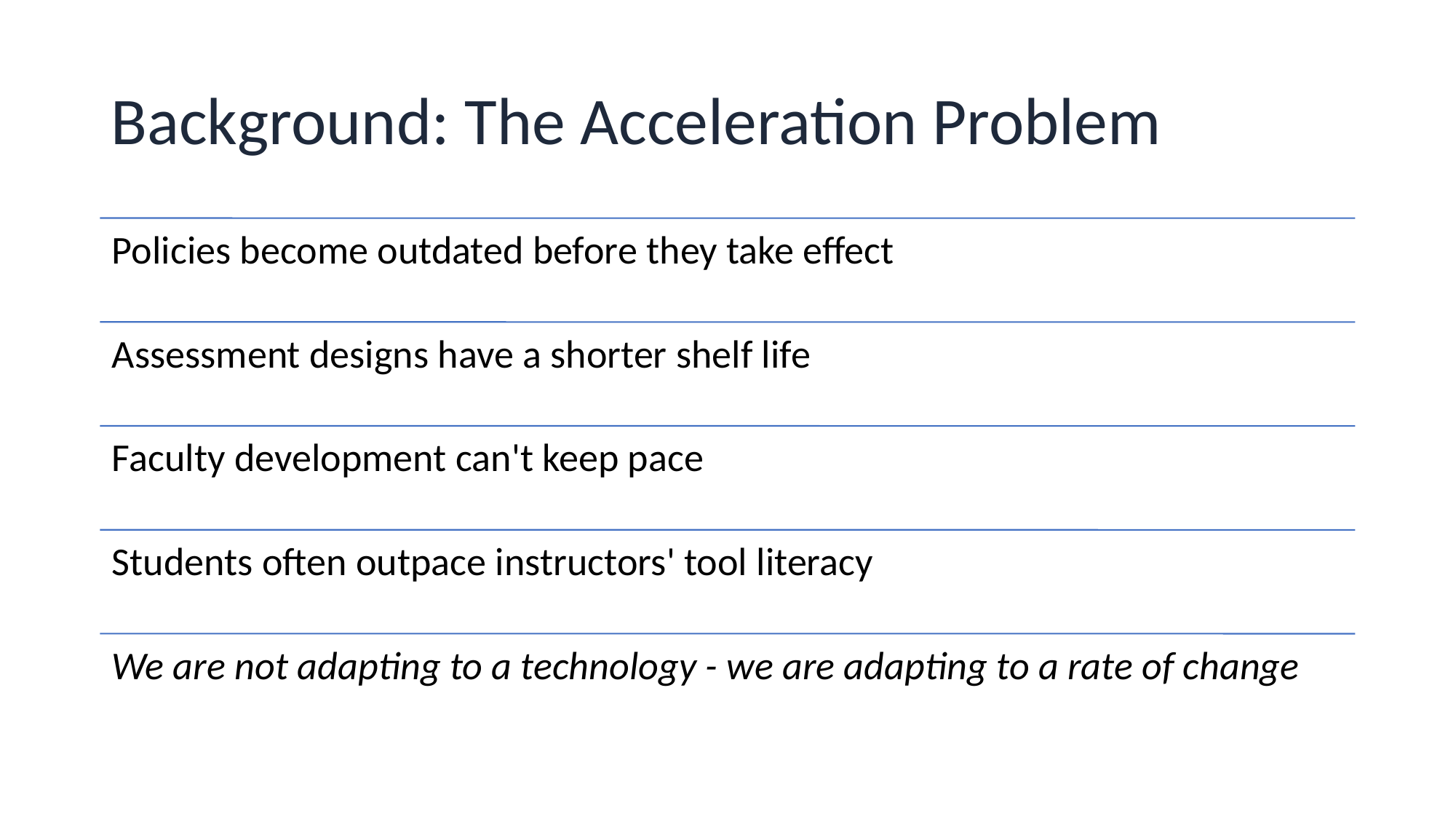

# Background: The Acceleration Problem
Policies become outdated before they take effect
Assessment designs have a shorter shelf life
Faculty development can't keep pace
Students often outpace instructors' tool literacy
We are not adapting to a technology - we are adapting to a rate of change